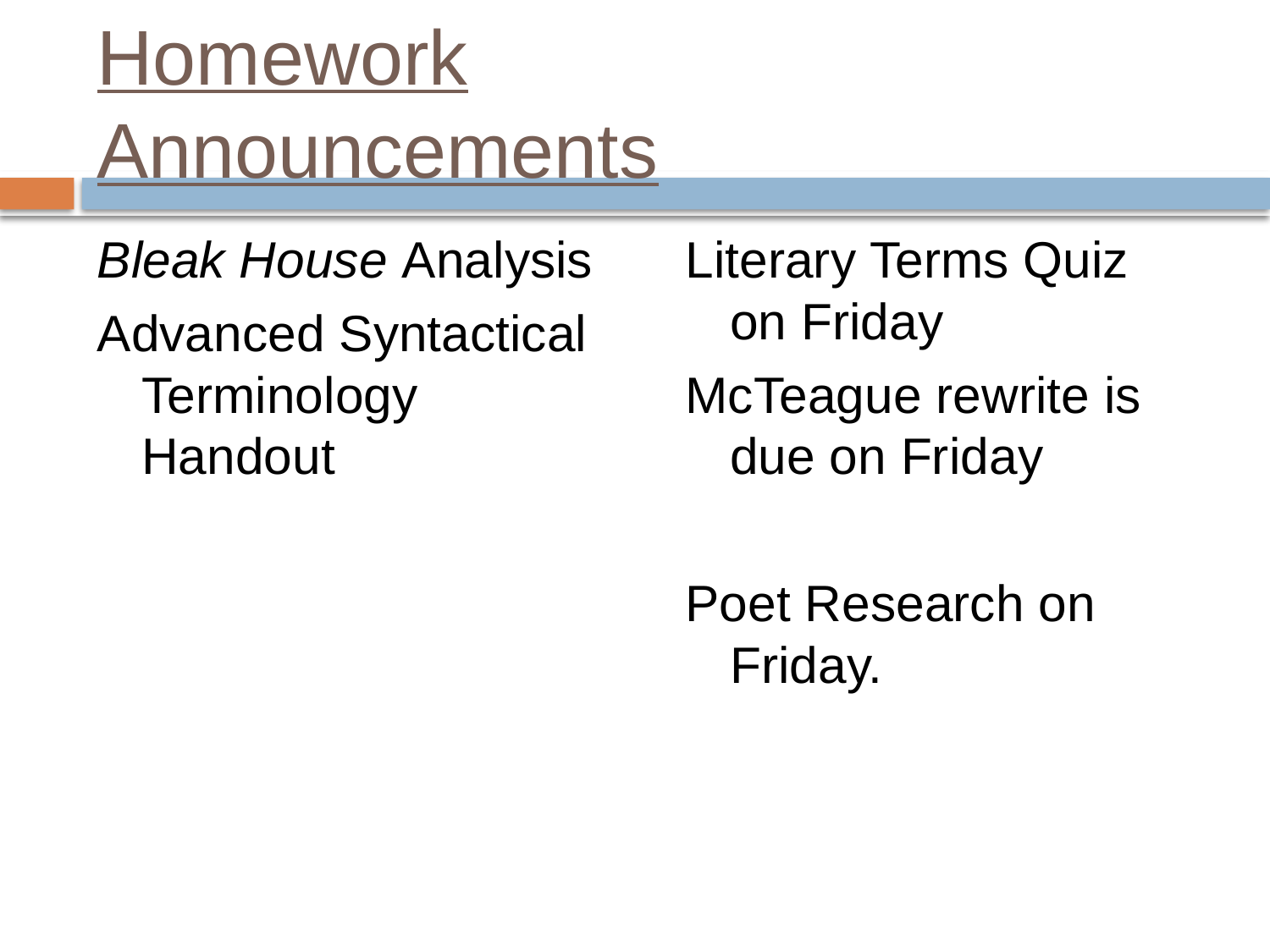

# Homework           Announcements
Bleak House Analysis
Advanced Syntactical Terminology Handout
Literary Terms Quiz on Friday
McTeague rewrite is due on Friday

Poet Research on Friday.